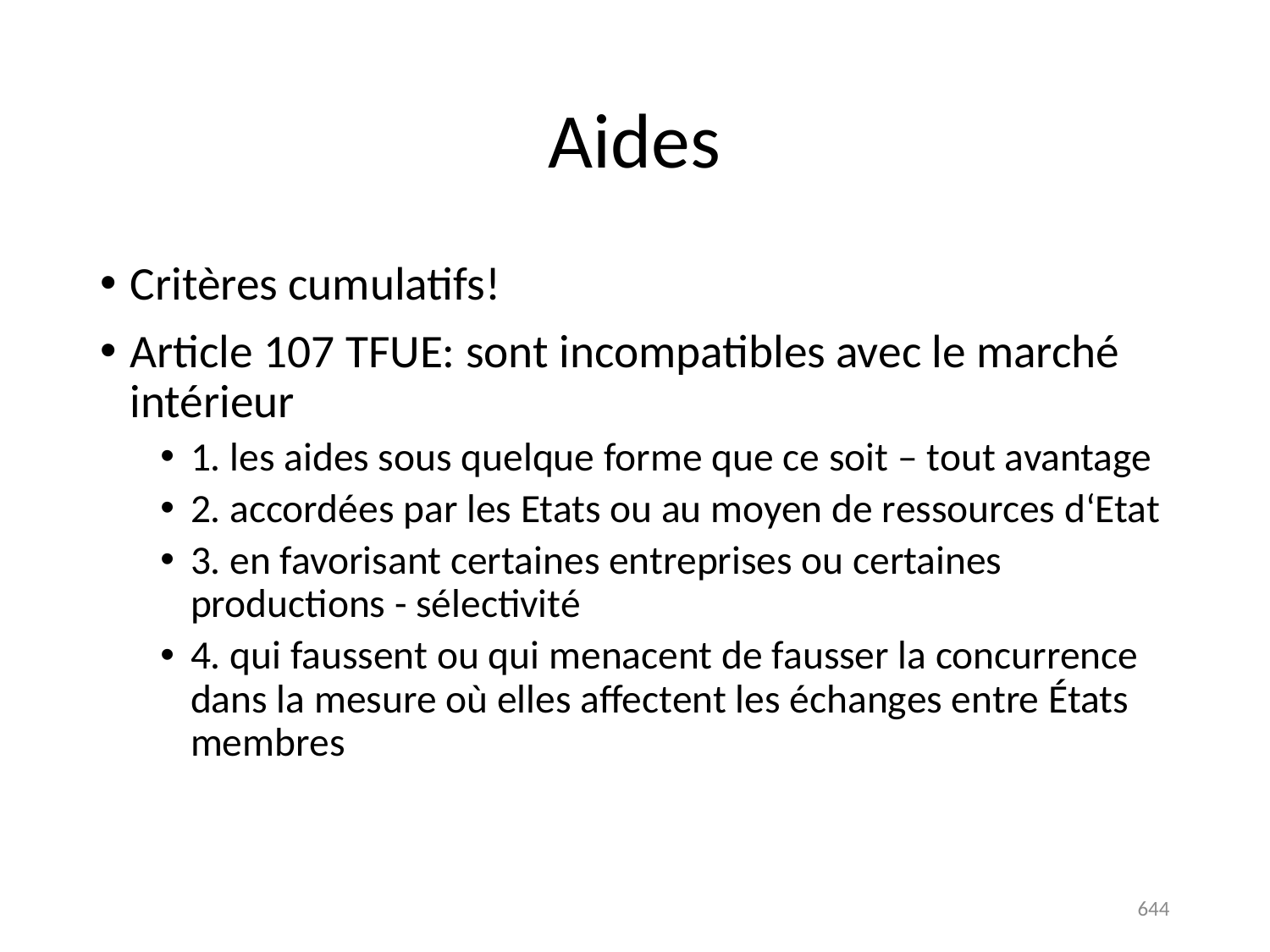

# Aides
Critères cumulatifs!
Article 107 TFUE: sont incompatibles avec le marché intérieur
1. les aides sous quelque forme que ce soit – tout avantage
2. accordées par les Etats ou au moyen de ressources d‘Etat
3. en favorisant certaines entreprises ou certaines productions - sélectivité
4. qui faussent ou qui menacent de fausser la concurrence dans la mesure où elles affectent les échanges entre États membres

644